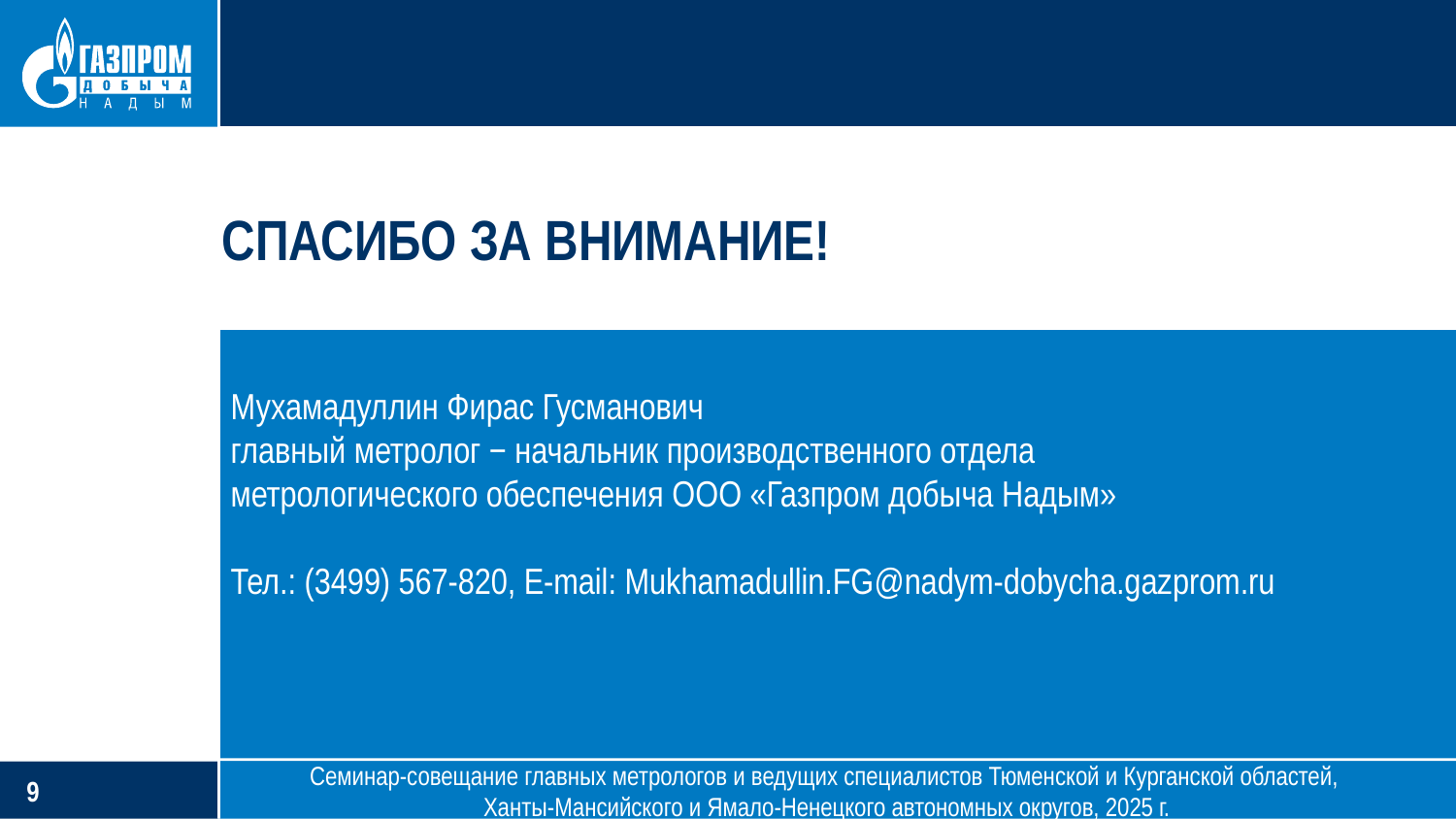

СПАСИБО ЗА ВНИМАНИЕ!

Мухамадуллин Фирас Гусманович
главный метролог − начальник производственного отдела
метрологического обеспечения ООО «Газпром добыча Надым»

Тел.: (3499) 567-820, E-mail: Mukhamadullin.FG@nadym-dobycha.gazprom.ru
Семинар-совещание главных метрологов и ведущих специалистов Тюменской и Курганской областей,
Ханты-Мансийского и Ямало-Ненецкого автономных округов, 2025 г.